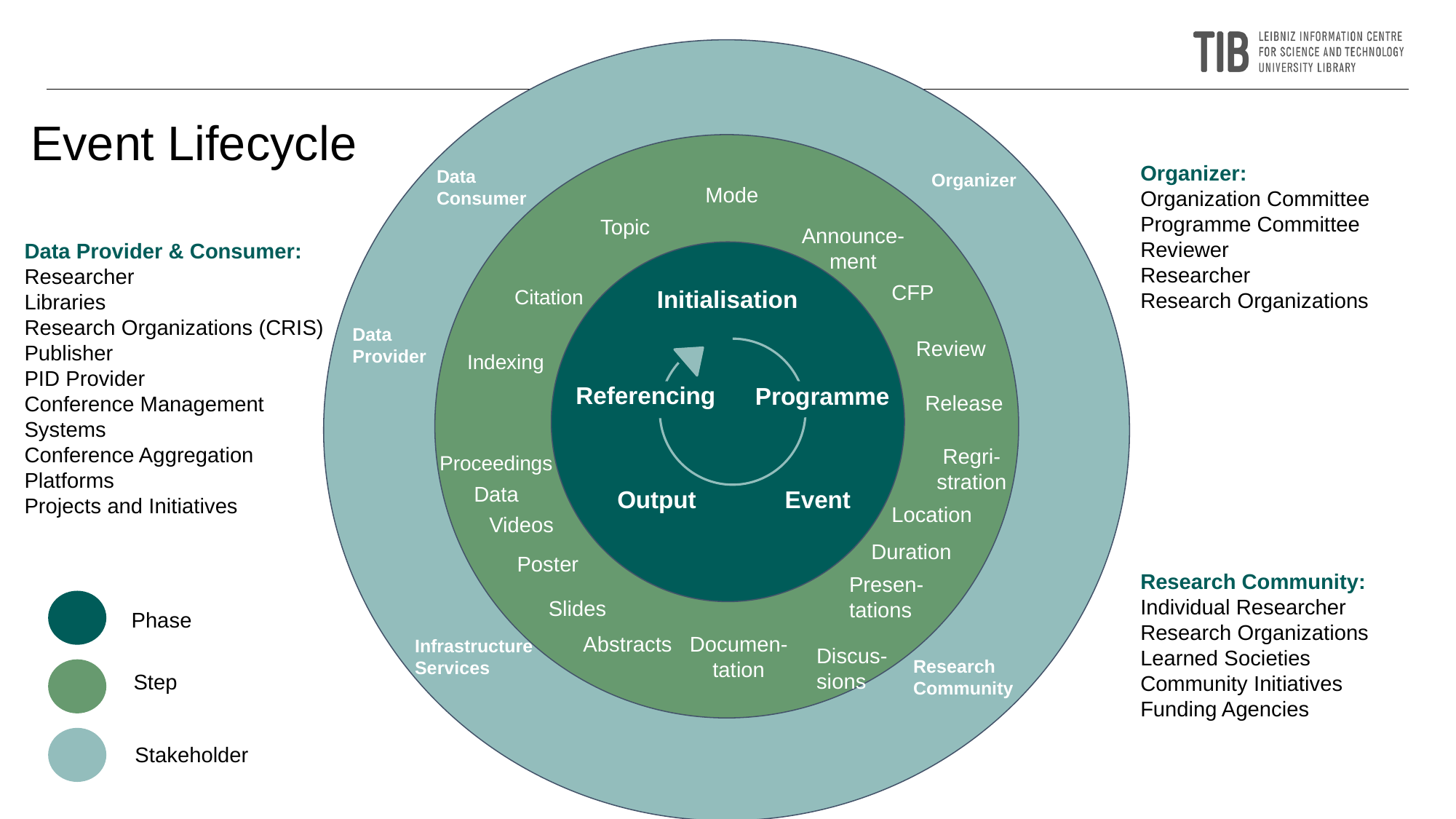

Data Consumer
Organizer
Data
Provider
Infrastructure Services
Research
Community
Event Lifecycle

Mode
Topic
Announce-
ment
CFP
Citation
Review
Indexing
Release
Regri-
stration
Proceedings
Location
Videos
Duration
Poster
Presen-
tations
Slides
Abstracts
Documen-
tation
Data
Organizer:
Organization Committee
Programme Committee
Reviewer
Researcher
Research Organizations
Data Provider & Consumer:
Researcher
Libraries
Research Organizations (CRIS)
Publisher
PID Provider
Conference Management Systems
Conference Aggregation Platforms
Projects and Initiatives

Initialisation

Referencing
Programme

Event
Output
Research Community:
Individual Researcher
Research Organizations
Learned Societies
Community Initiatives
Funding Agencies

Phase
Discus-
sions
Step

Stakeholder